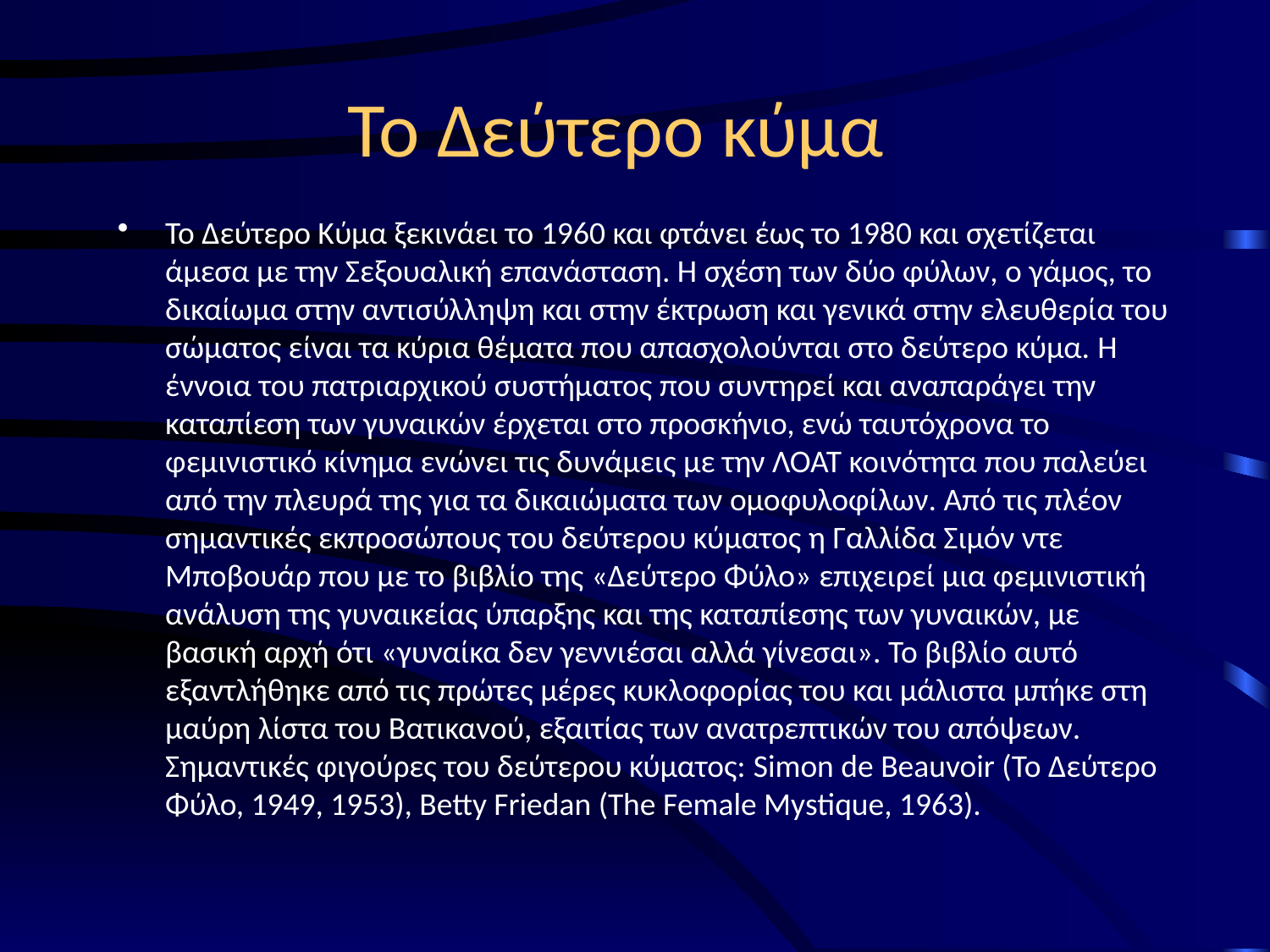

# Το Δεύτερο κύμα
Το Δεύτερο Κύμα ξεκινάει το 1960 και φτάνει έως το 1980 και σχετίζεται άμεσα με την Σεξουαλική επανάσταση. Η σχέση των δύο φύλων, ο γάμος, το δικαίωμα στην αντισύλληψη και στην έκτρωση και γενικά στην ελευθερία του σώματος είναι τα κύρια θέματα που απασχολούνται στο δεύτερο κύμα. Η έννοια του πατριαρχικού συστήματος που συντηρεί και αναπαράγει την καταπίεση των γυναικών έρχεται στο προσκήνιο, ενώ ταυτόχρονα το φεμινιστικό κίνημα ενώνει τις δυνάμεις με την ΛΟΑΤ κοινότητα που παλεύει από την πλευρά της για τα δικαιώματα των ομοφυλοφίλων. Από τις πλέον σημαντικές εκπροσώπους του δεύτερου κύματος η Γαλλίδα Σιμόν ντε Μποβουάρ που με το βιβλίο της «Δεύτερο Φύλο» επιχειρεί μια φεμινιστική ανάλυση της γυναικείας ύπαρξης και της καταπίεσης των γυναικών, με βασική αρχή ότι «γυναίκα δεν γεννιέσαι αλλά γίνεσαι». Το βιβλίο αυτό εξαντλήθηκε από τις πρώτες μέρες κυκλοφορίας του και μάλιστα μπήκε στη μαύρη λίστα του Βατικανού, εξαιτίας των ανατρεπτικών του απόψεων. Σημαντικές φιγούρες του δεύτερου κύματος: Simon de Beauvoir (Το Δεύτερο Φύλο, 1949, 1953), Betty Friedan (The Female Mystique, 1963).